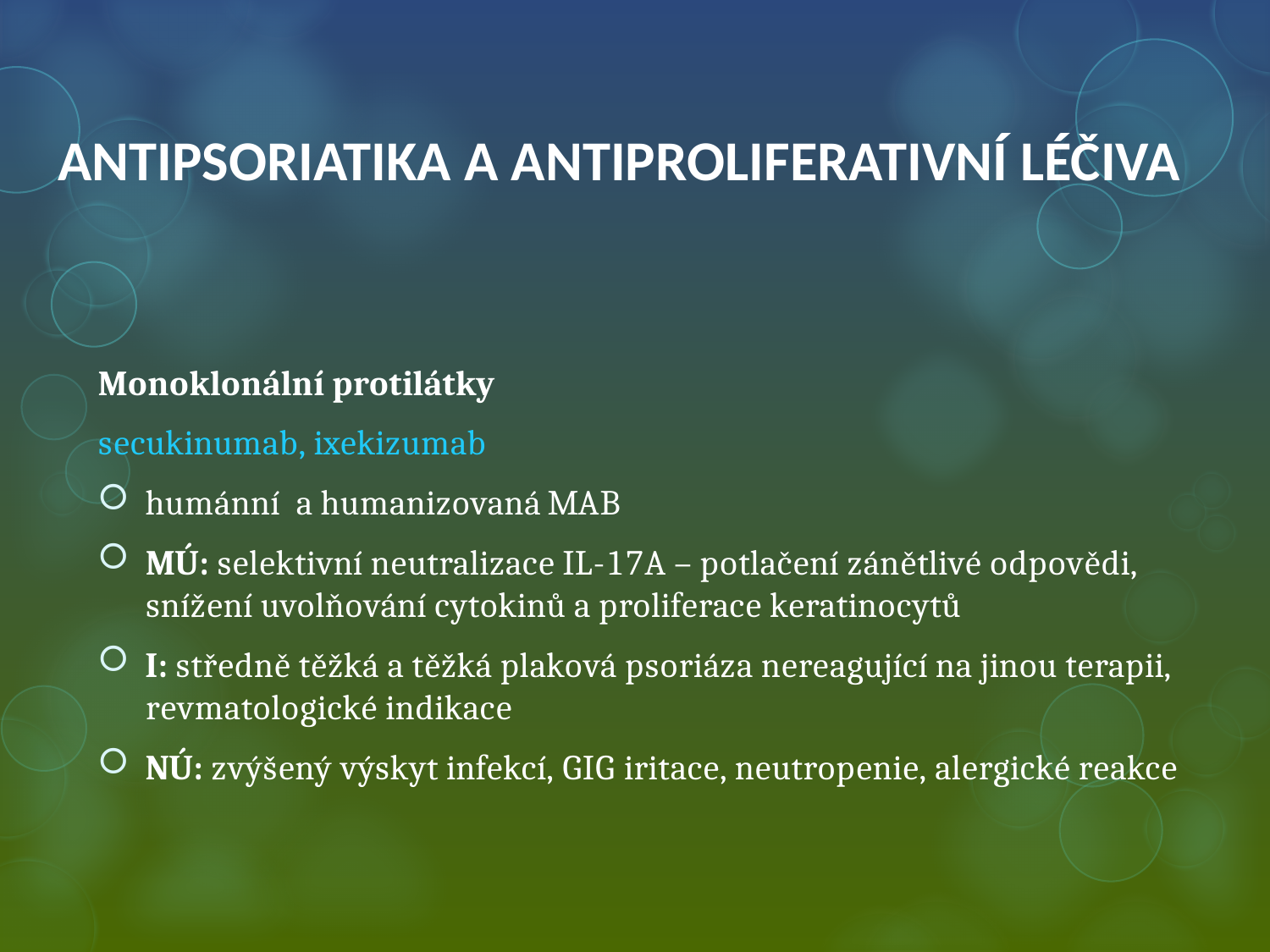

# ANTIPSORIATIKA A ANTIPROLIFERATIVNÍ LÉČIVA
Monoklonální protilátky
secukinumab, ixekizumab
humánní  a humanizovaná MAB
MÚ: selektivní neutralizace IL-17A – potlačení zánětlivé odpovědi, snížení uvolňování cytokinů a proliferace keratinocytů
I: středně těžká a těžká plaková psoriáza nereagující na jinou terapii, revmatologické indikace
NÚ: zvýšený výskyt infekcí, GIG iritace, neutropenie, alergické reakce